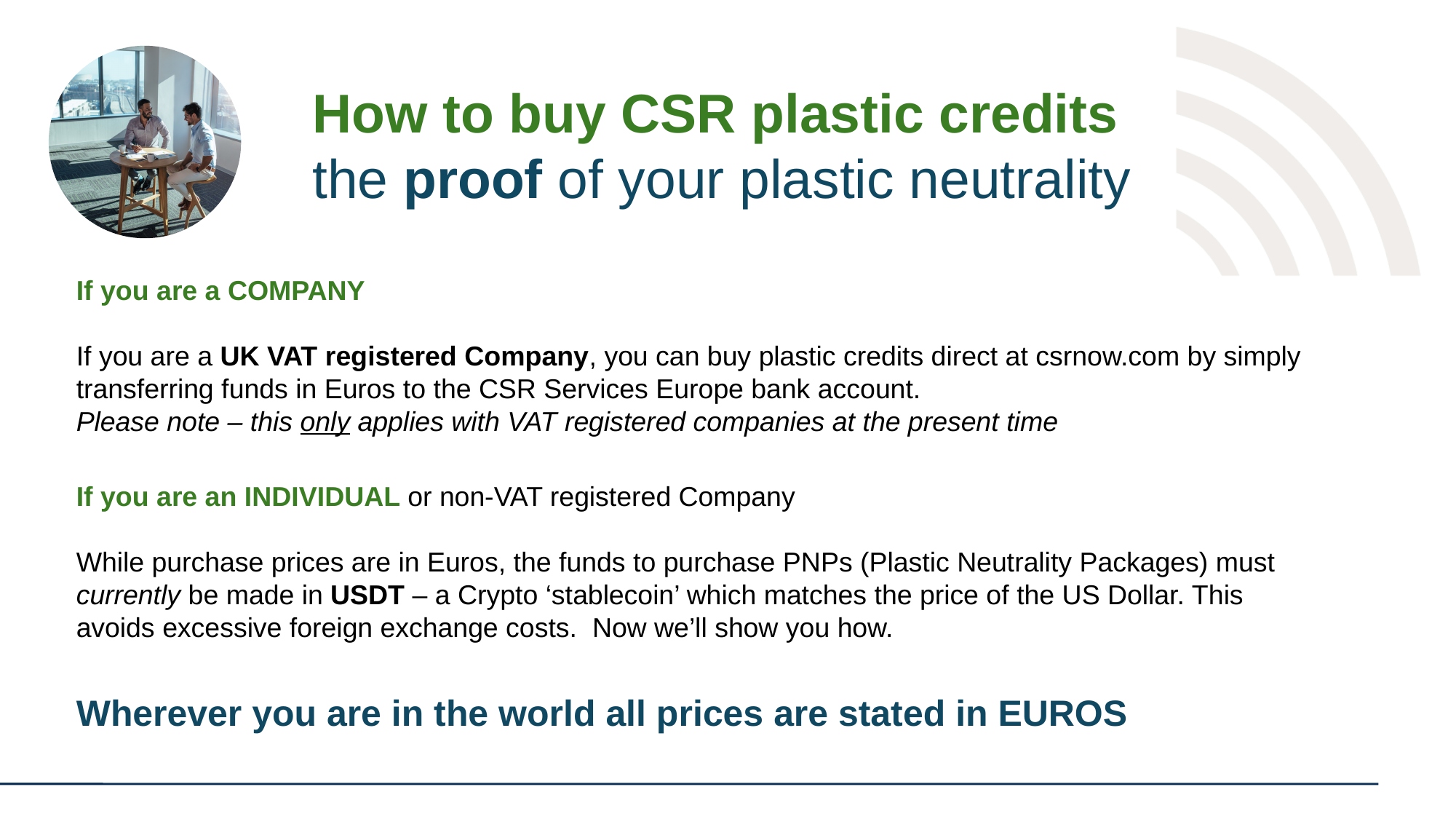

How to buy CSR plastic credits
the proof of your plastic neutrality

If you are a COMPANY

If you are a UK VAT registered Company, you can buy plastic credits direct at csrnow.com by simply transferring funds in Euros to the CSR Services Europe bank account.
Please note – this only applies with VAT registered companies at the present time
If you are an INDIVIDUAL or non-VAT registered Company

While purchase prices are in Euros, the funds to purchase PNPs (Plastic Neutrality Packages) must currently be made in USDT – a Crypto ‘stablecoin’ which matches the price of the US Dollar. This avoids excessive foreign exchange costs.  Now we’ll show you how.
Wherever you are in the world all prices are stated in EUROS